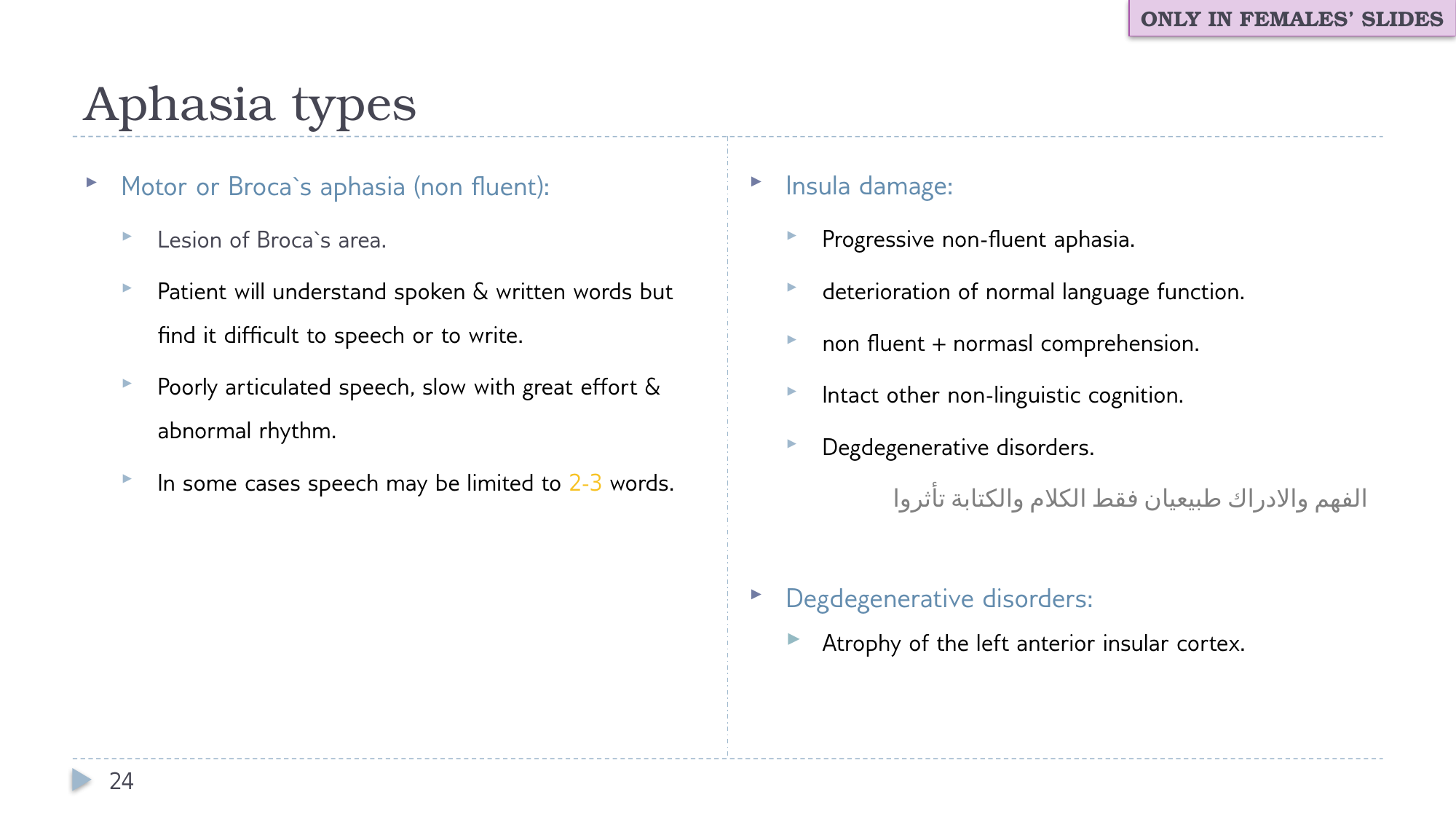

ONLY IN FEMALES’ SLIDES
# Aphasia types
Insula damage:
Progressive non-fluent aphasia.
deterioration of normal language function.
non fluent + normasl comprehension.
Intact other non-linguistic cognition.
Degdegenerative disorders.
الفهم والادراك طبيعيان فقط الكلام والكتابة تأثروا

Degdegenerative disorders:
Atrophy of the left anterior insular cortex.

Motor or Broca`s aphasia (non fluent):
Lesion of Broca`s area.
Patient will understand spoken & written words but find it difficult to speech or to write.
Poorly articulated speech, slow with great effort & abnormal rhythm.
In some cases speech may be limited to 2-3 words.

24